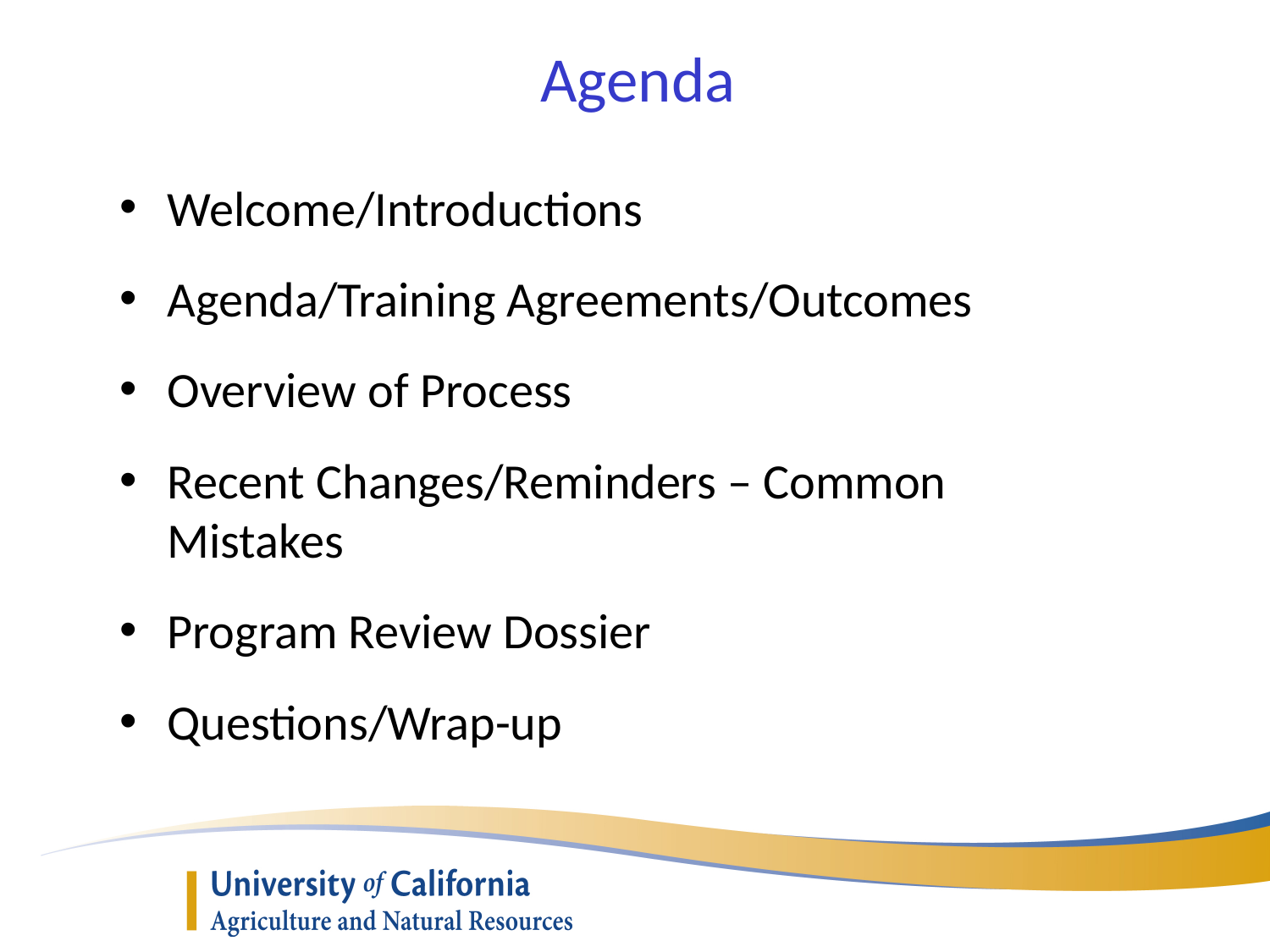

Agenda
Welcome/Introductions
Agenda/Training Agreements/Outcomes
Overview of Process
Recent Changes/Reminders – Common Mistakes
Program Review Dossier
Questions/Wrap-up